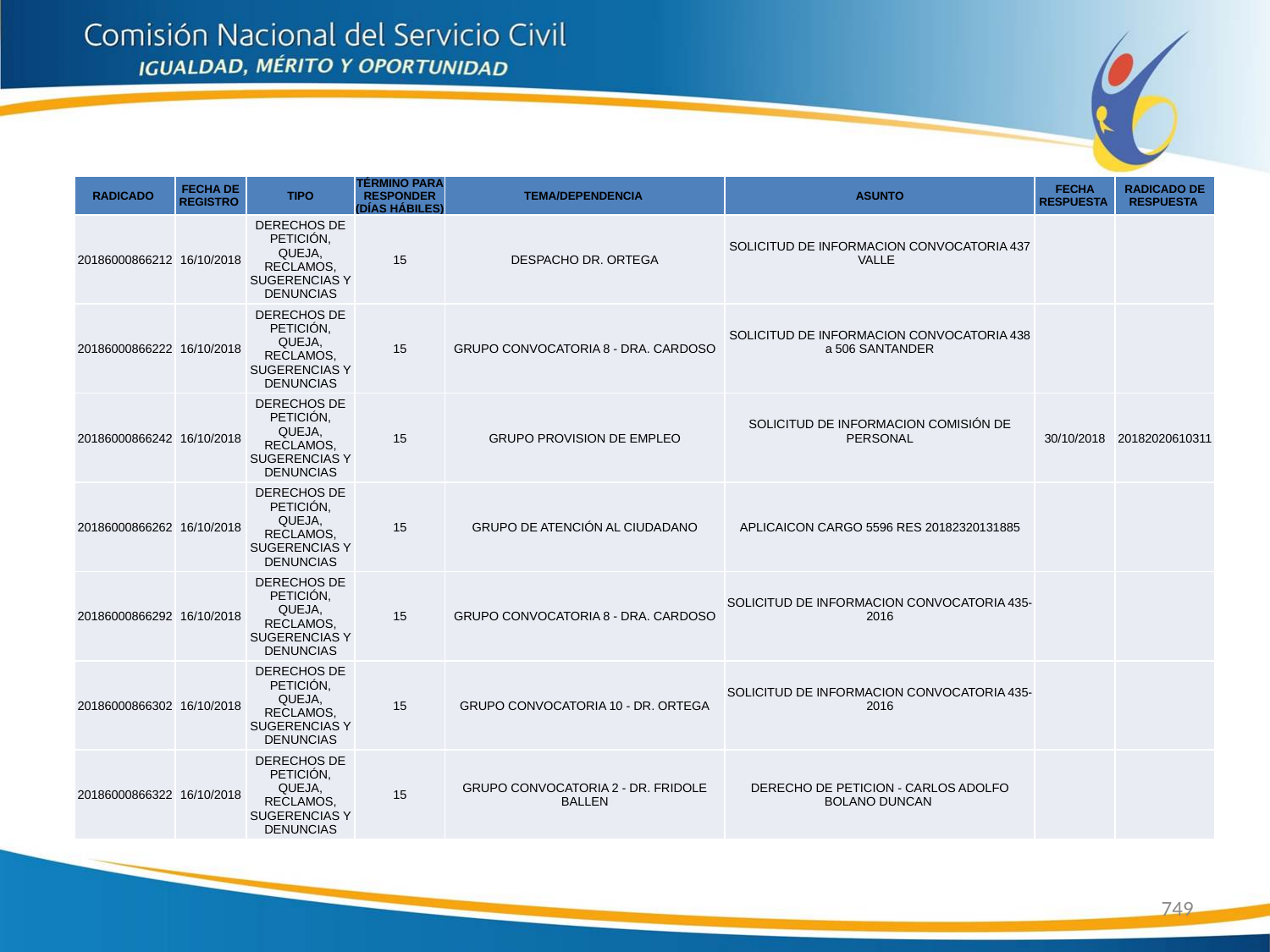

| RADICADO | FECHA DE REGISTRO | TIPO | TÉRMINO PARA RESPONDER (DÍAS HÁBILES) | TEMA/DEPENDENCIA | ASUNTO | FECHA RESPUESTA | RADICADO DE RESPUESTA |
| --- | --- | --- | --- | --- | --- | --- | --- |
| 20186000866212 | 16/10/2018 | DERECHOS DE PETICIÓN, QUEJA, RECLAMOS, SUGERENCIAS Y DENUNCIAS | 15 | DESPACHO DR. ORTEGA | SOLICITUD DE INFORMACION CONVOCATORIA 437 VALLE |  |  |
| 20186000866222 | 16/10/2018 | DERECHOS DE PETICIÓN, QUEJA, RECLAMOS, SUGERENCIAS Y DENUNCIAS | 15 | GRUPO CONVOCATORIA 8 - DRA. CARDOSO | SOLICITUD DE INFORMACION CONVOCATORIA 438 a 506 SANTANDER |  |  |
| 20186000866242 | 16/10/2018 | DERECHOS DE PETICIÓN, QUEJA, RECLAMOS, SUGERENCIAS Y DENUNCIAS | 15 | GRUPO PROVISION DE EMPLEO | SOLICITUD DE INFORMACION COMISIÓN DE PERSONAL | 30/10/2018 | 20182020610311 |
| 20186000866262 | 16/10/2018 | DERECHOS DE PETICIÓN, QUEJA, RECLAMOS, SUGERENCIAS Y DENUNCIAS | 15 | GRUPO DE ATENCIÓN AL CIUDADANO | APLICAICON CARGO 5596 RES 20182320131885 |  |  |
| 20186000866292 | 16/10/2018 | DERECHOS DE PETICIÓN, QUEJA, RECLAMOS, SUGERENCIAS Y DENUNCIAS | 15 | GRUPO CONVOCATORIA 8 - DRA. CARDOSO | SOLICITUD DE INFORMACION CONVOCATORIA 435-2016 |  |  |
| 20186000866302 | 16/10/2018 | DERECHOS DE PETICIÓN, QUEJA, RECLAMOS, SUGERENCIAS Y DENUNCIAS | 15 | GRUPO CONVOCATORIA 10 - DR. ORTEGA | SOLICITUD DE INFORMACION CONVOCATORIA 435-2016 |  |  |
| 20186000866322 | 16/10/2018 | DERECHOS DE PETICIÓN, QUEJA, RECLAMOS, SUGERENCIAS Y DENUNCIAS | 15 | GRUPO CONVOCATORIA 2 - DR. FRIDOLE BALLEN | DERECHO DE PETICION - CARLOS ADOLFO BOLANO DUNCAN |  |  |
749